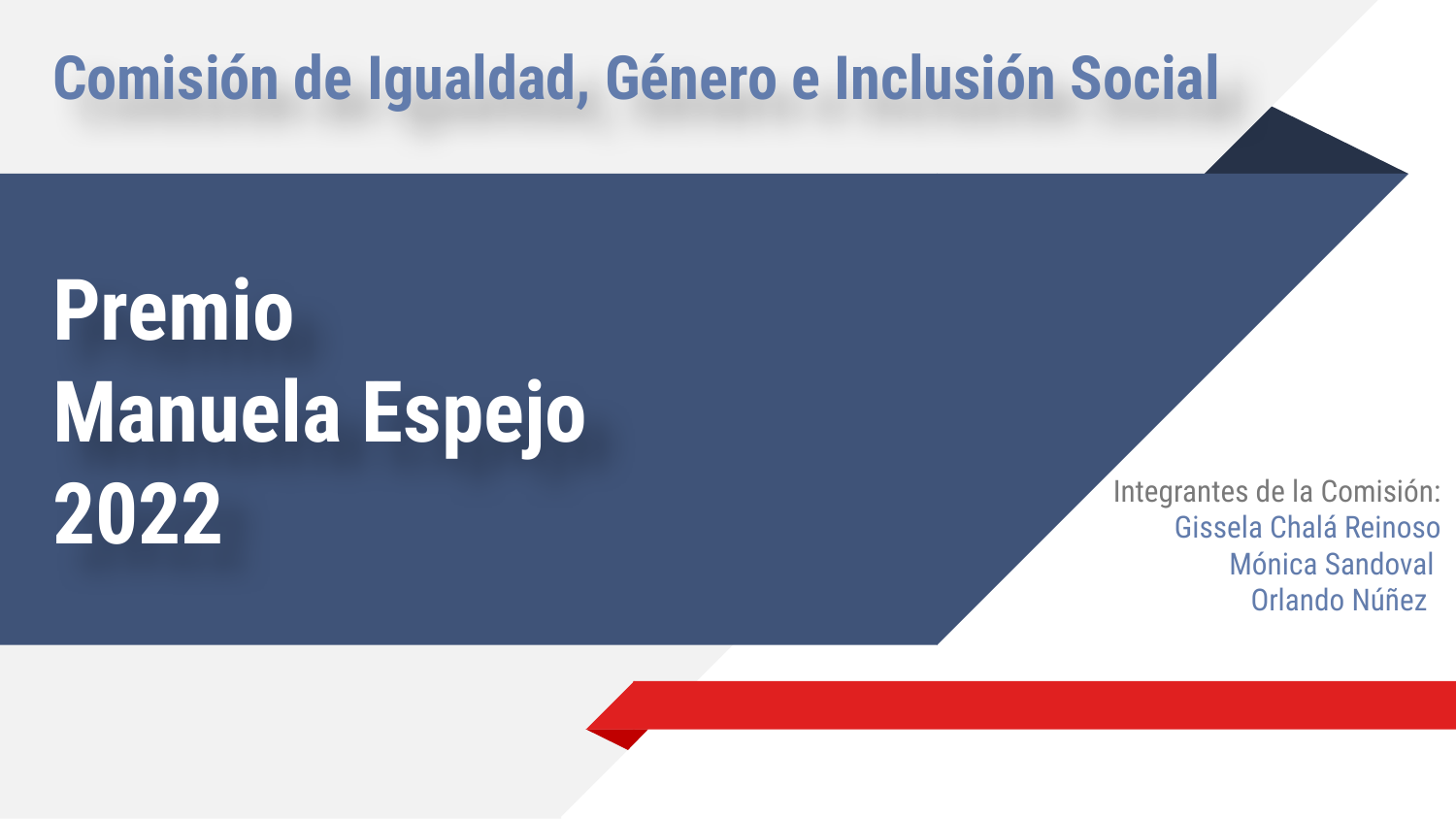

Comisión de Igualdad, Género e Inclusión Social
# Premio Manuela Espejo 2022
Integrantes de la Comisión:
Gissela Chalá Reinoso
Mónica Sandoval
Orlando Núñez